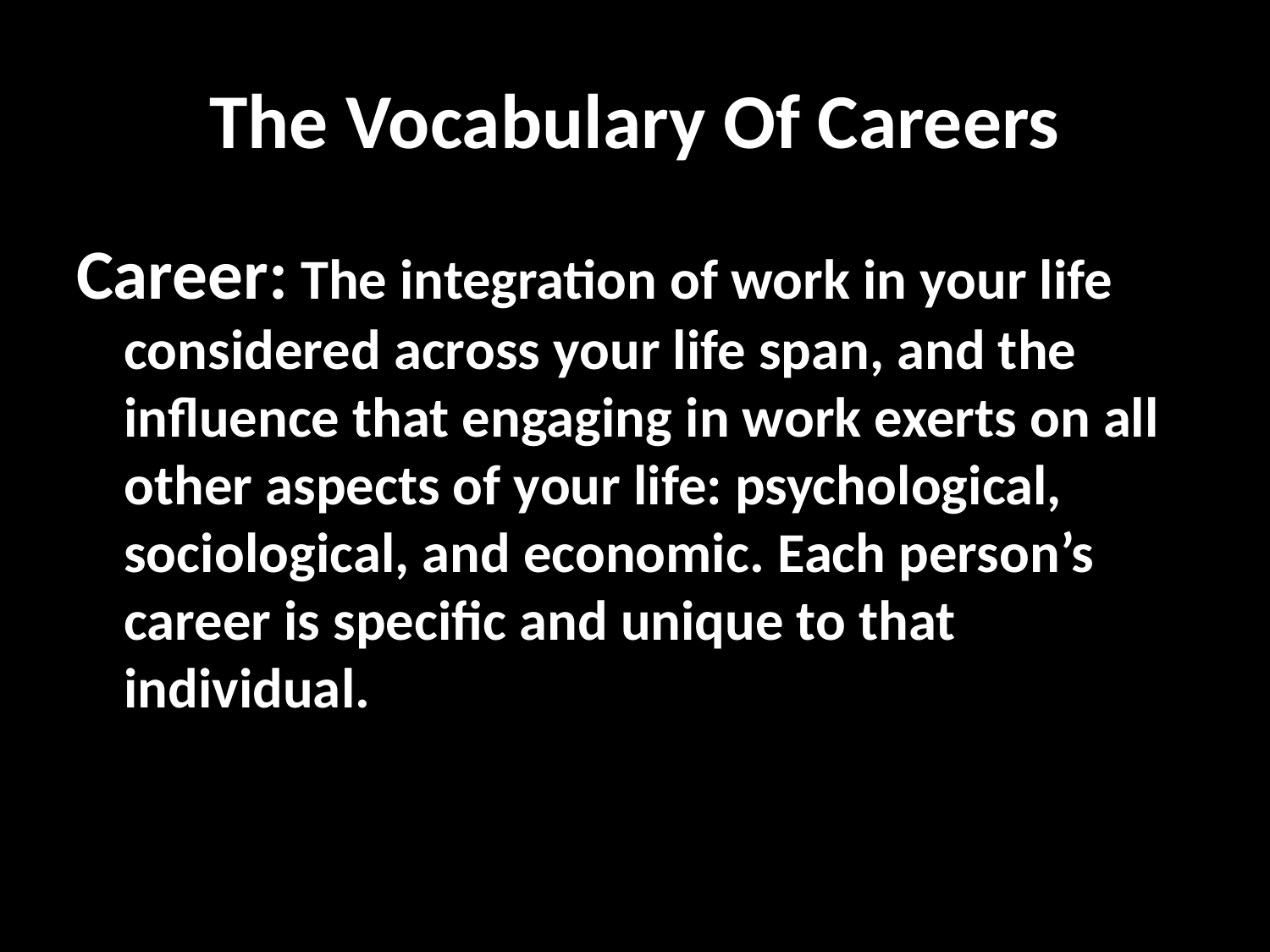

# The Vocabulary Of Careers
Career: The integration of work in your life considered across your life span, and the influence that engaging in work exerts on all other aspects of your life: psychological, sociological, and economic. Each person’s career is specific and unique to that individual.